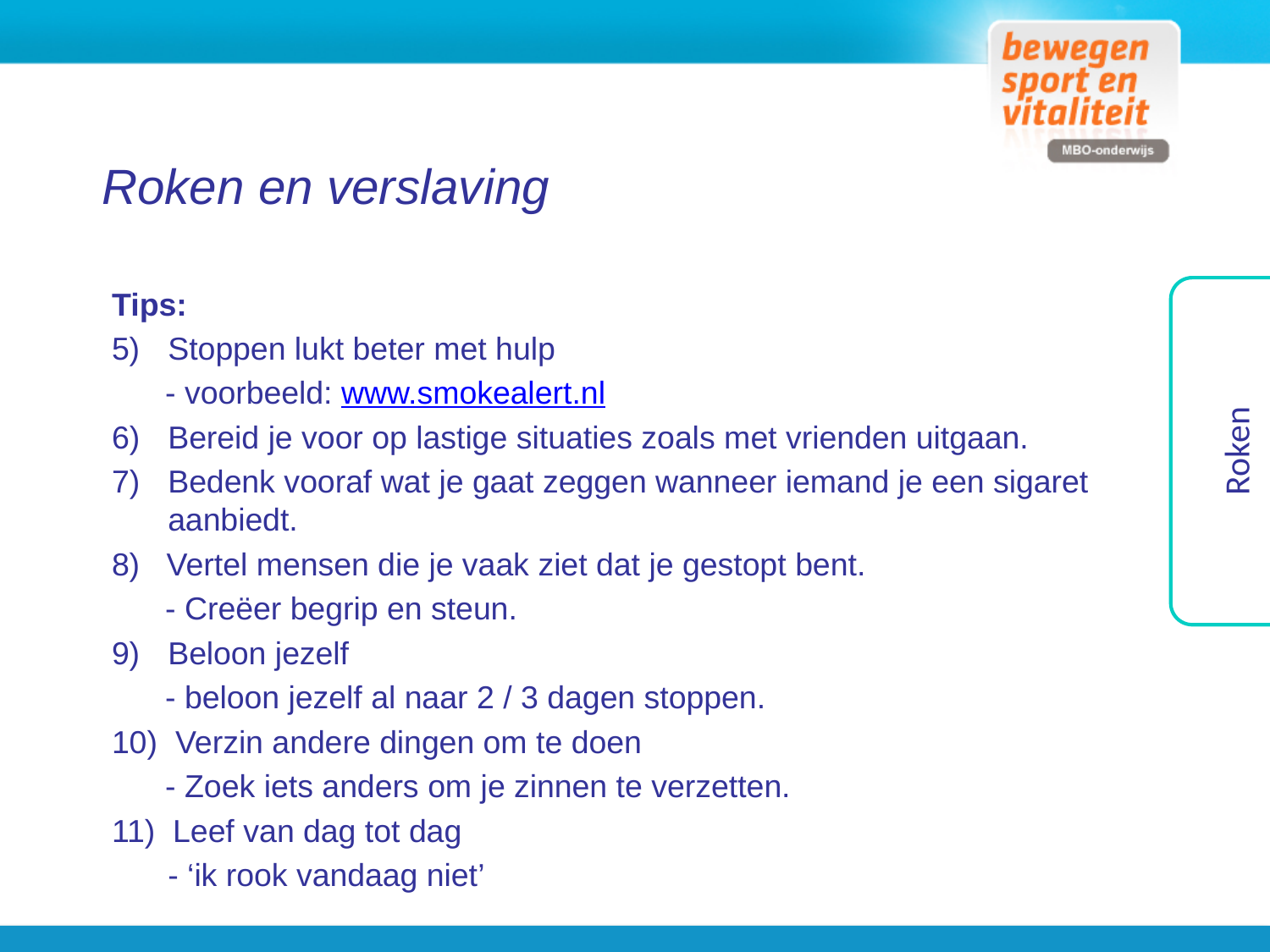

Roken en verslaving
Roken
Tips:
5)	Stoppen lukt beter met hulp
      - voorbeeld: www.smokealert.nl
Bereid je voor op lastige situaties zoals met vrienden uitgaan.
Bedenk vooraf wat je gaat zeggen wanneer iemand je een sigaret aanbiedt.
8)   Vertel mensen die je vaak ziet dat je gestopt bent.
      - Creëer begrip en steun.
9)	Beloon jezelf
      - beloon jezelf al naar 2 / 3 dagen stoppen.
10)  Verzin andere dingen om te doen
      - Zoek iets anders om je zinnen te verzetten.
11)  Leef van dag tot dag
	- ‘ik rook vandaag niet’